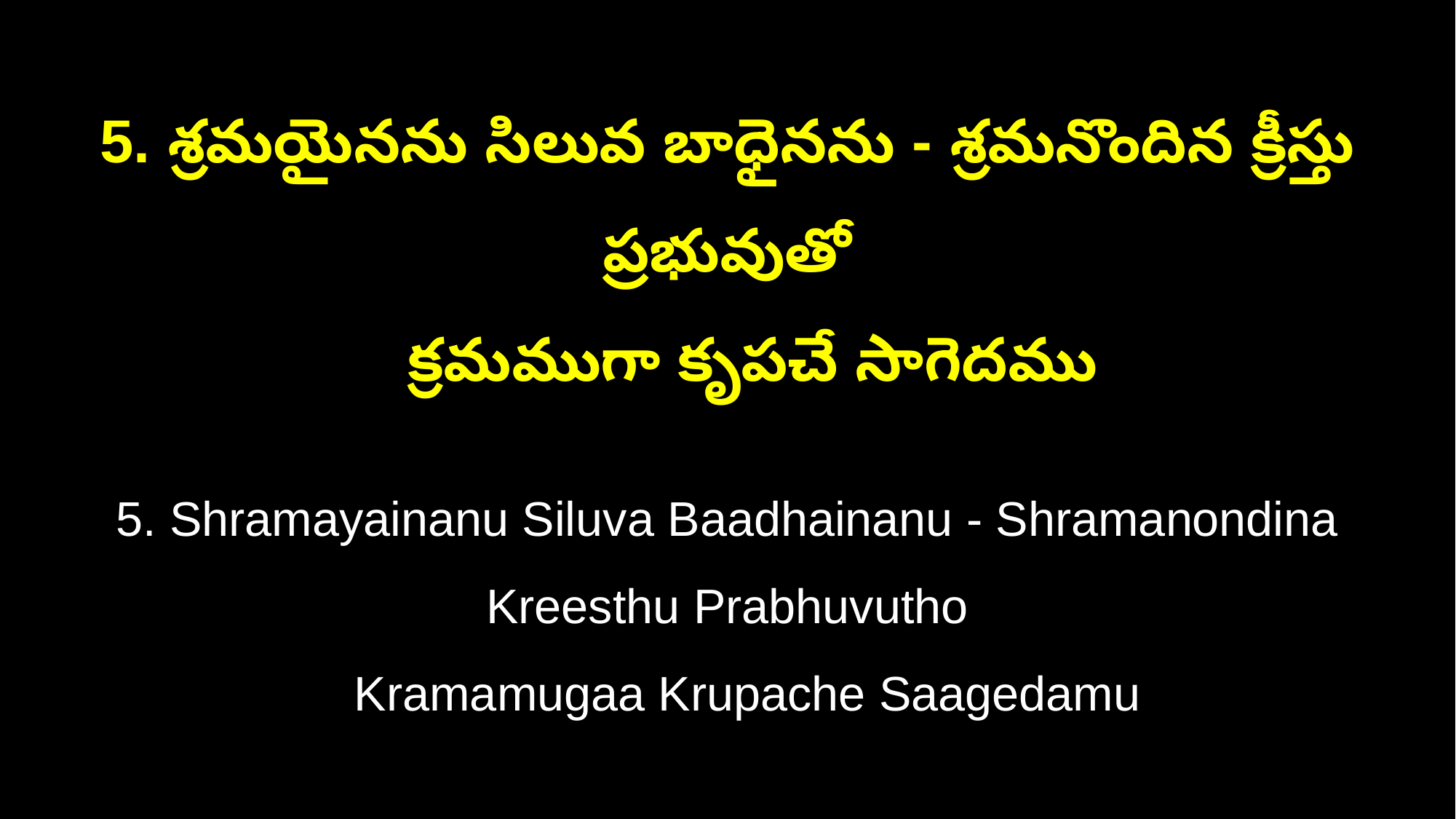

5. శ్రమయైనను సిలువ బాధైనను - శ్రమనొందిన క్రీస్తు ప్రభువుతో
   క్రమముగా కృపచే సాగెదము
5. Shramayainanu Siluva Baadhainanu - Shramanondina Kreesthu Prabhuvutho
   Kramamugaa Krupache Saagedamu